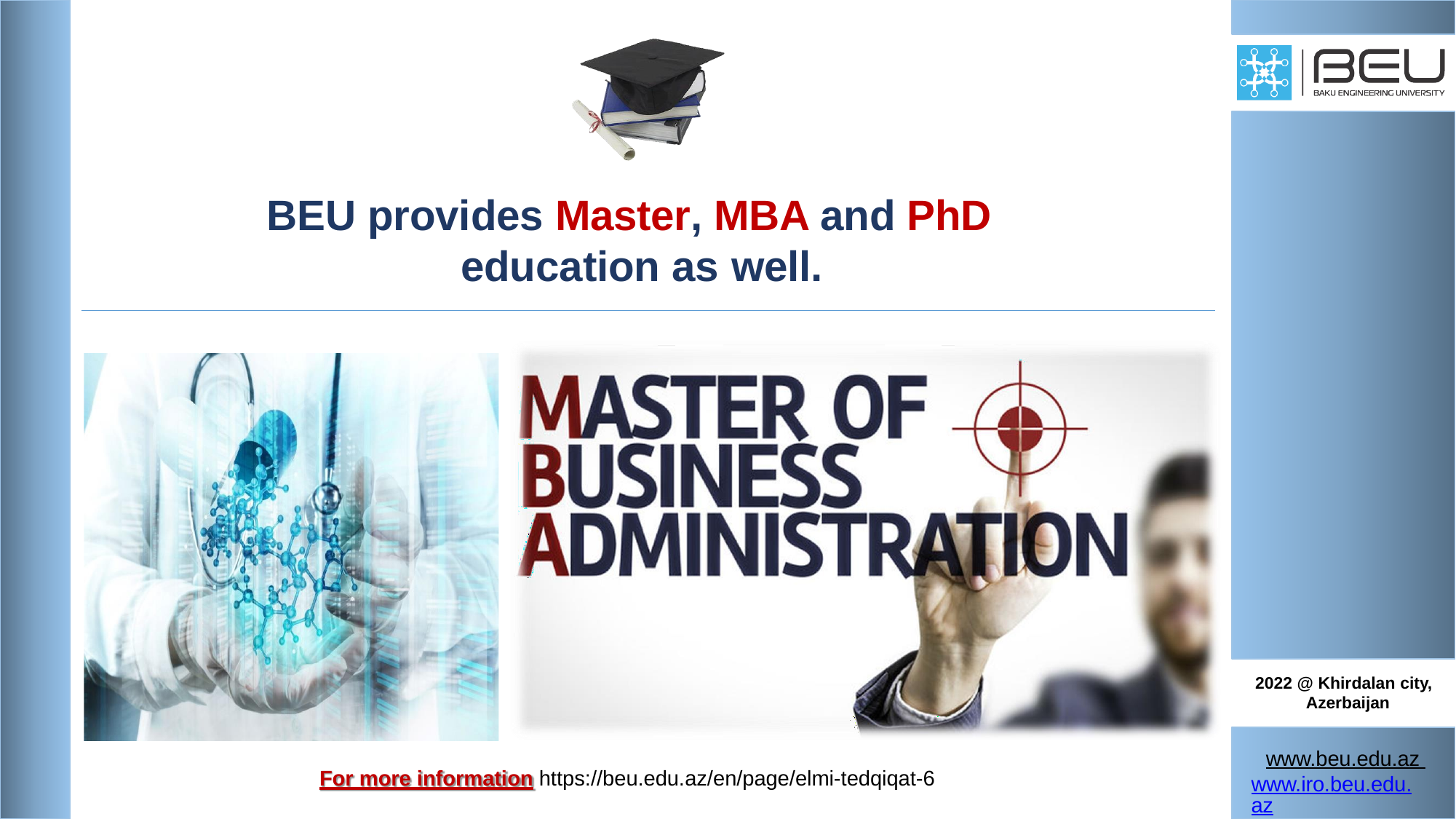

# BEU provides Master, MBA and PhD  education as well.

2022 @ Khirdalan city,  Azerbaijan

www.beu.edu.az  www.iro.beu.edu.az
For more information https://beu.edu.az/en/page/elmi-tedqiqat-6